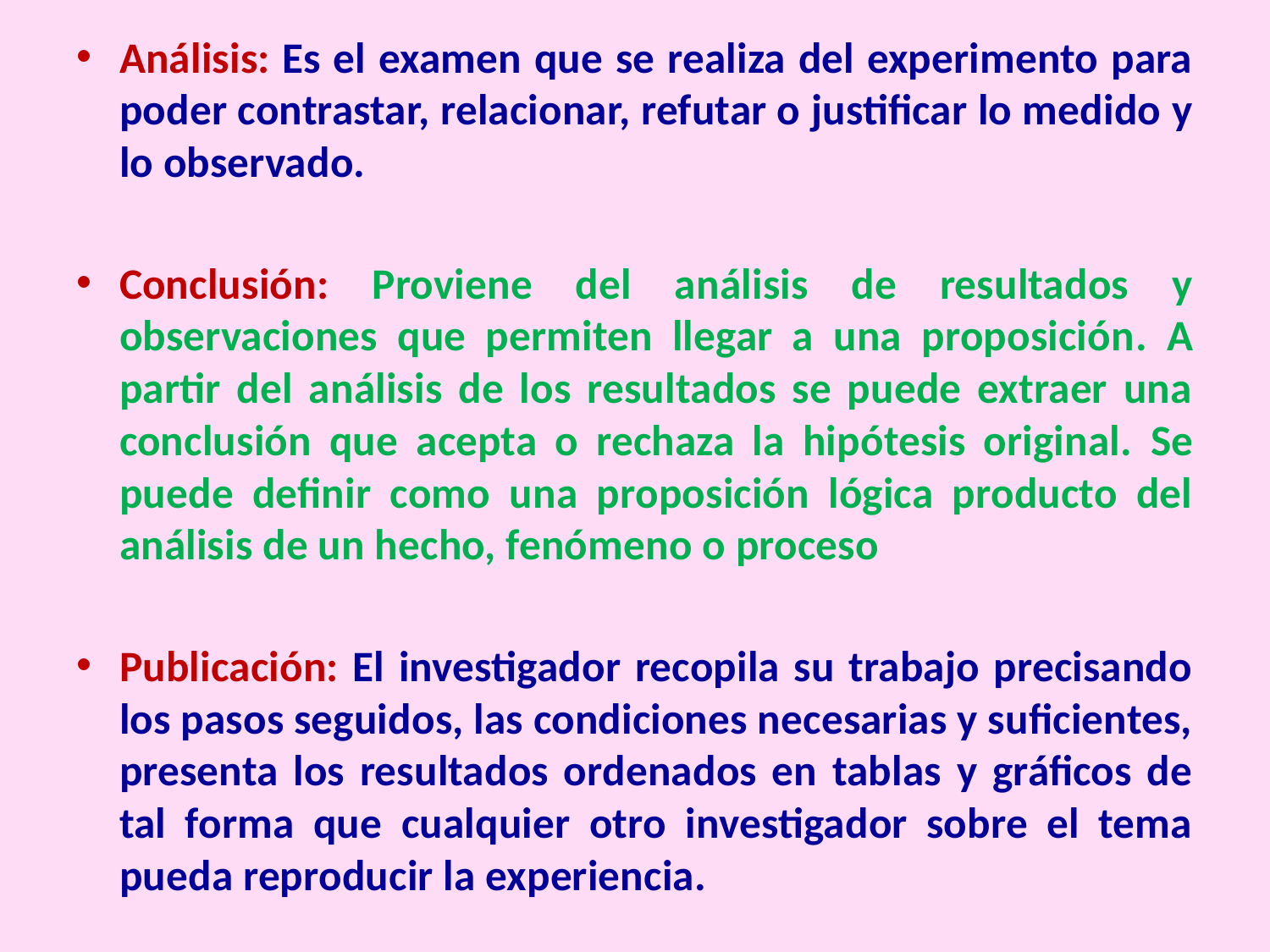

Análisis: Es el examen que se realiza del experimento para poder contrastar, relacionar, refutar o justificar lo medido y lo observado.

Conclusión: Proviene del análisis de resultados y observaciones que permiten llegar a una proposición. A partir del análisis de los resultados se puede extraer una conclusión que acepta o rechaza la hipótesis original. Se puede definir como una proposición lógica producto del análisis de un hecho, fenómeno o proceso

Publicación: El investigador recopila su trabajo precisando los pasos seguidos, las condiciones necesarias y suficientes, presenta los resultados ordenados en tablas y gráficos de tal forma que cualquier otro investigador sobre el tema pueda reproducir la experiencia.